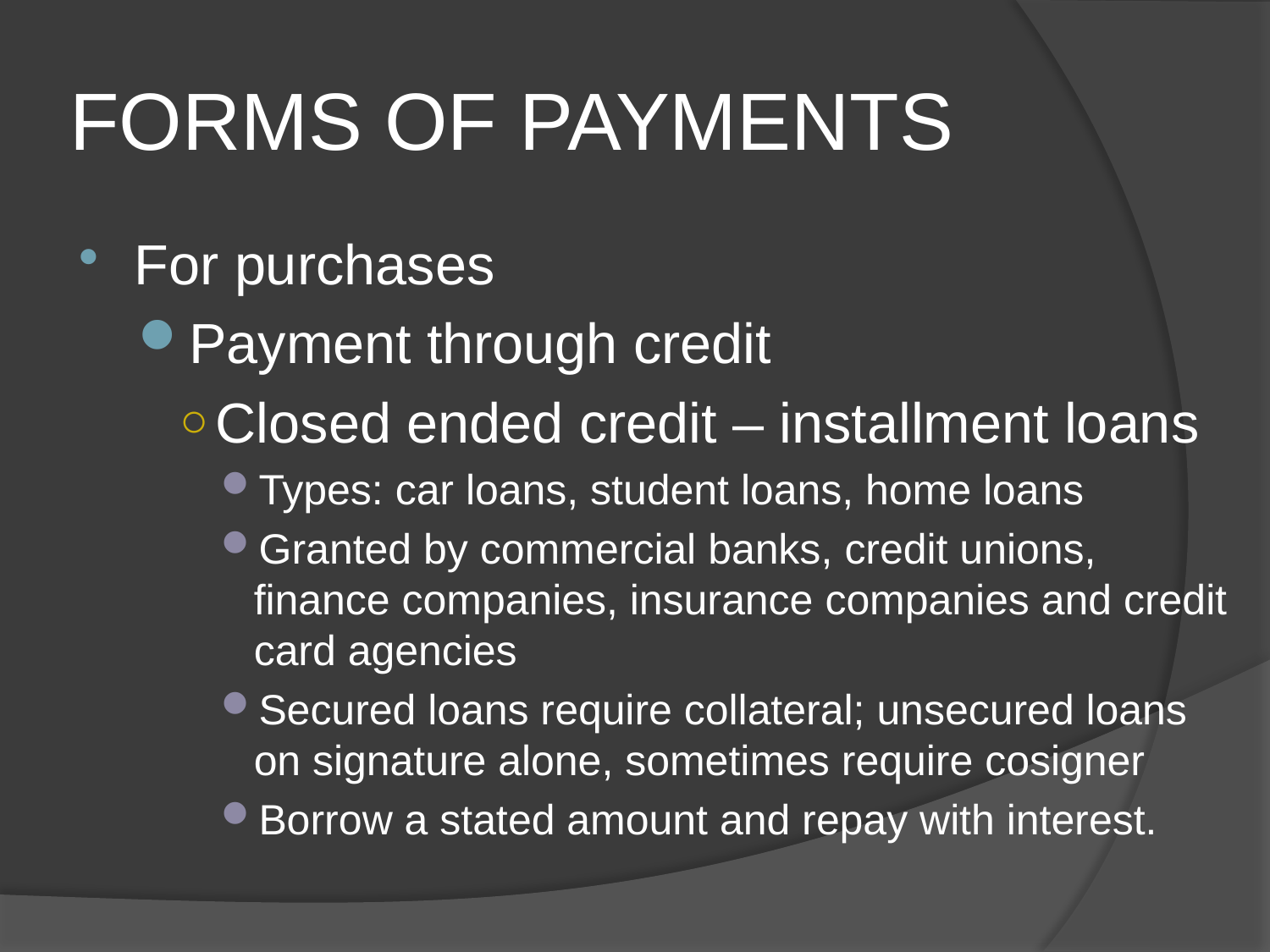

# FORMS OF PAYMENTS
For purchases
Payment through credit
Closed ended credit – installment loans
Types: car loans, student loans, home loans
Granted by commercial banks, credit unions, finance companies, insurance companies and credit card agencies
Secured loans require collateral; unsecured loans on signature alone, sometimes require cosigner
Borrow a stated amount and repay with interest.